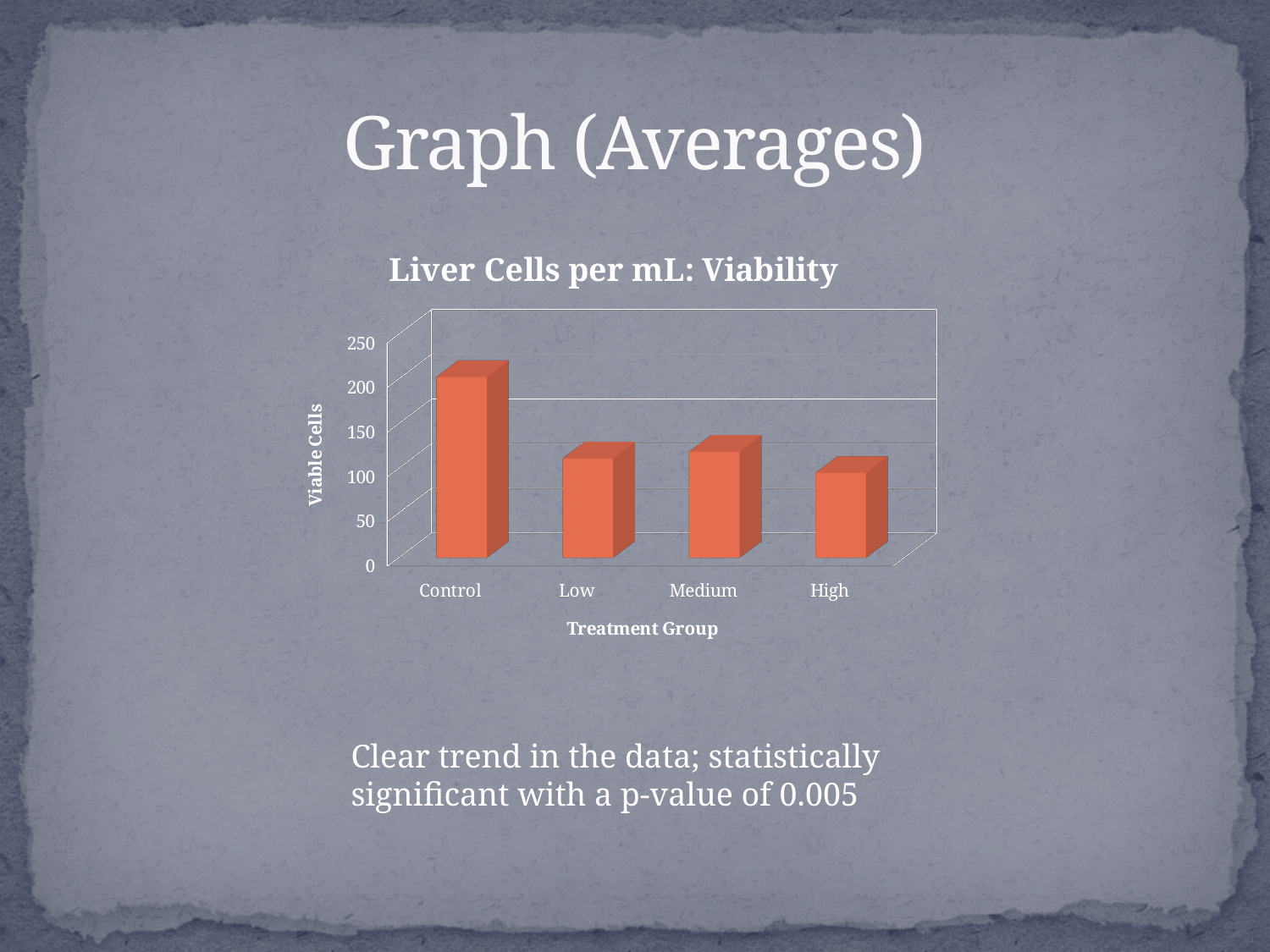

# Graph (Averages)

[unsupported chart]

Clear trend in the data; statistically significant with a p-value of 0.005